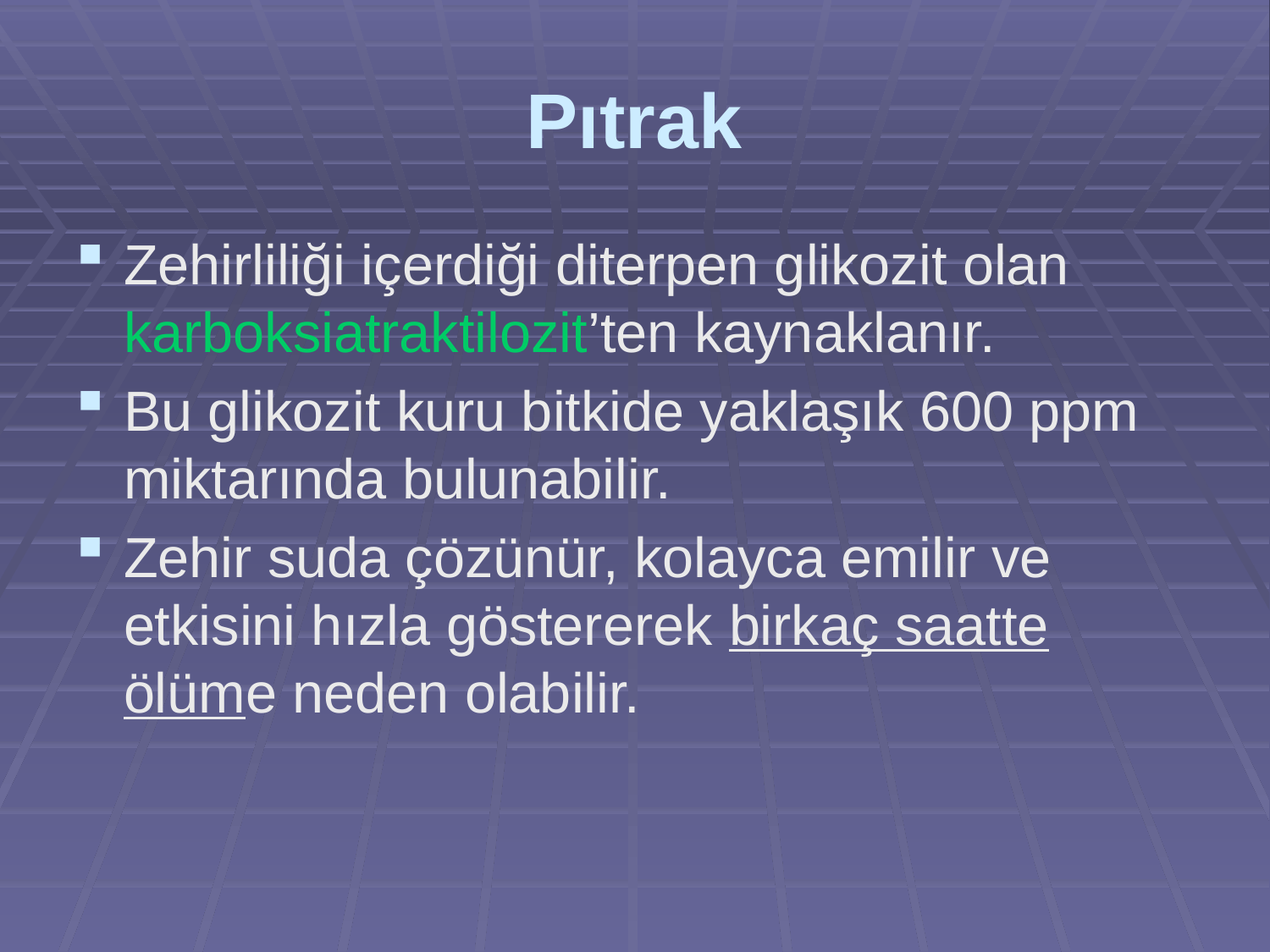

# Pıtrak
Zehirliliği içerdiği diterpen glikozit olan karboksiatraktilozit’ten kaynaklanır.
Bu glikozit kuru bitkide yaklaşık 600 ppm miktarında bulunabilir.
Zehir suda çözünür, kolayca emilir ve etkisini hızla göstererek birkaç saatte ölüme neden olabilir.